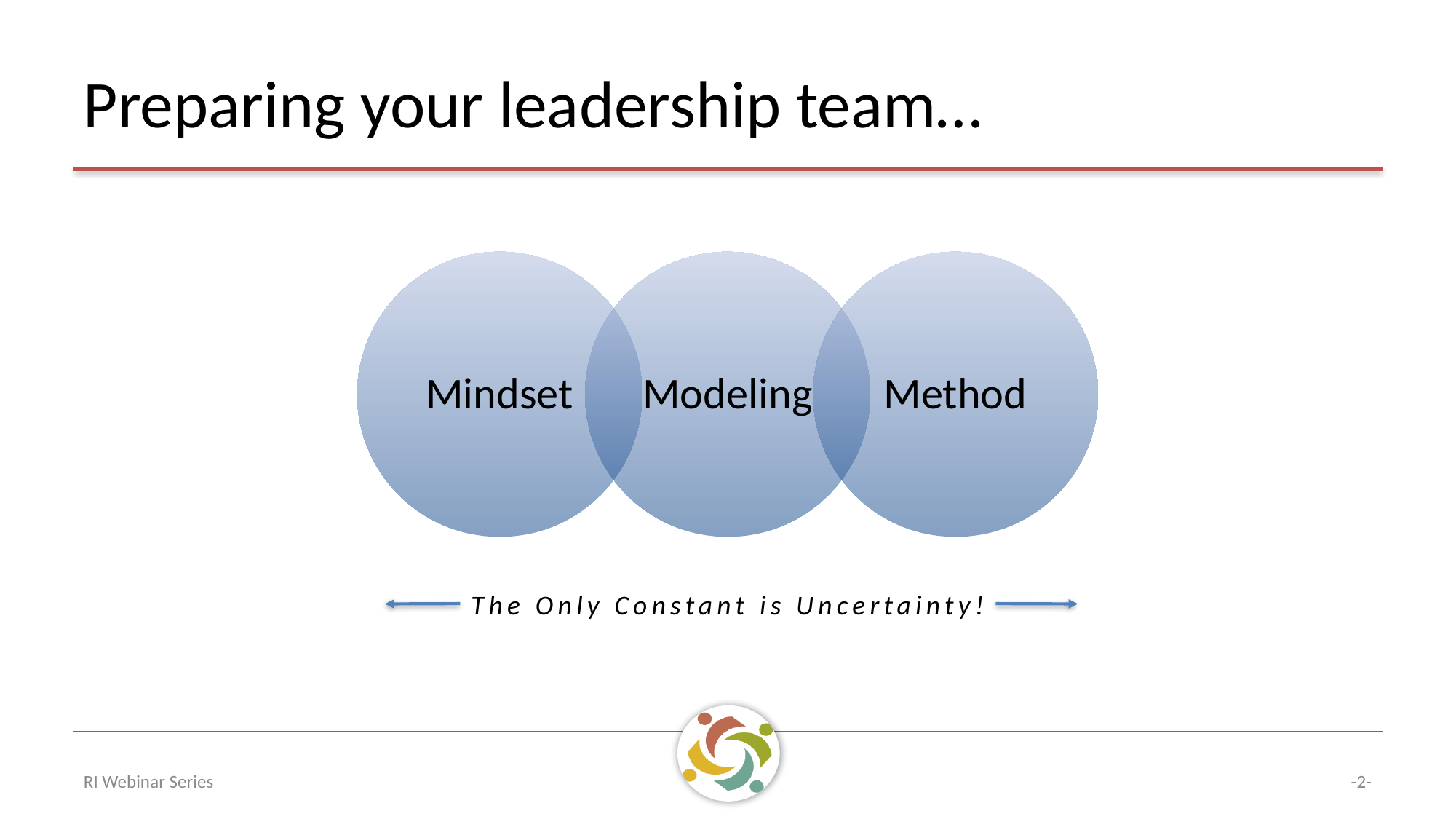

# Preparing your leadership team…
Mindset
Modeling
Method
The Only Constant is Uncertainty!
RI Webinar Series
-2-